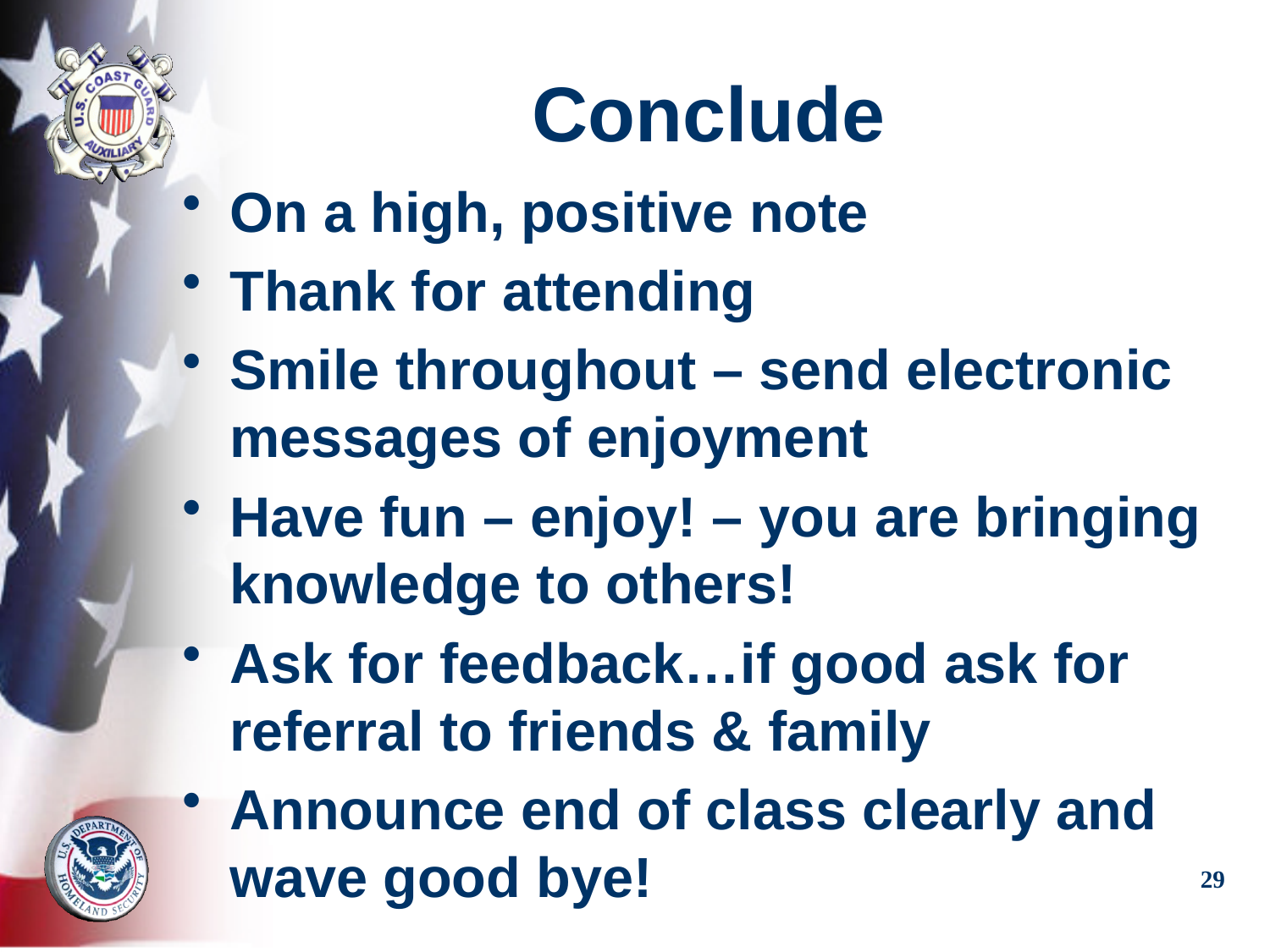

# Conclude
On a high, positive note
Thank for attending
Smile throughout – send electronic messages of enjoyment
Have fun – enjoy! – you are bringing knowledge to others!
Ask for feedback…if good ask for referral to friends & family
Announce end of class clearly and wave good bye!

The Medium is the Message

29